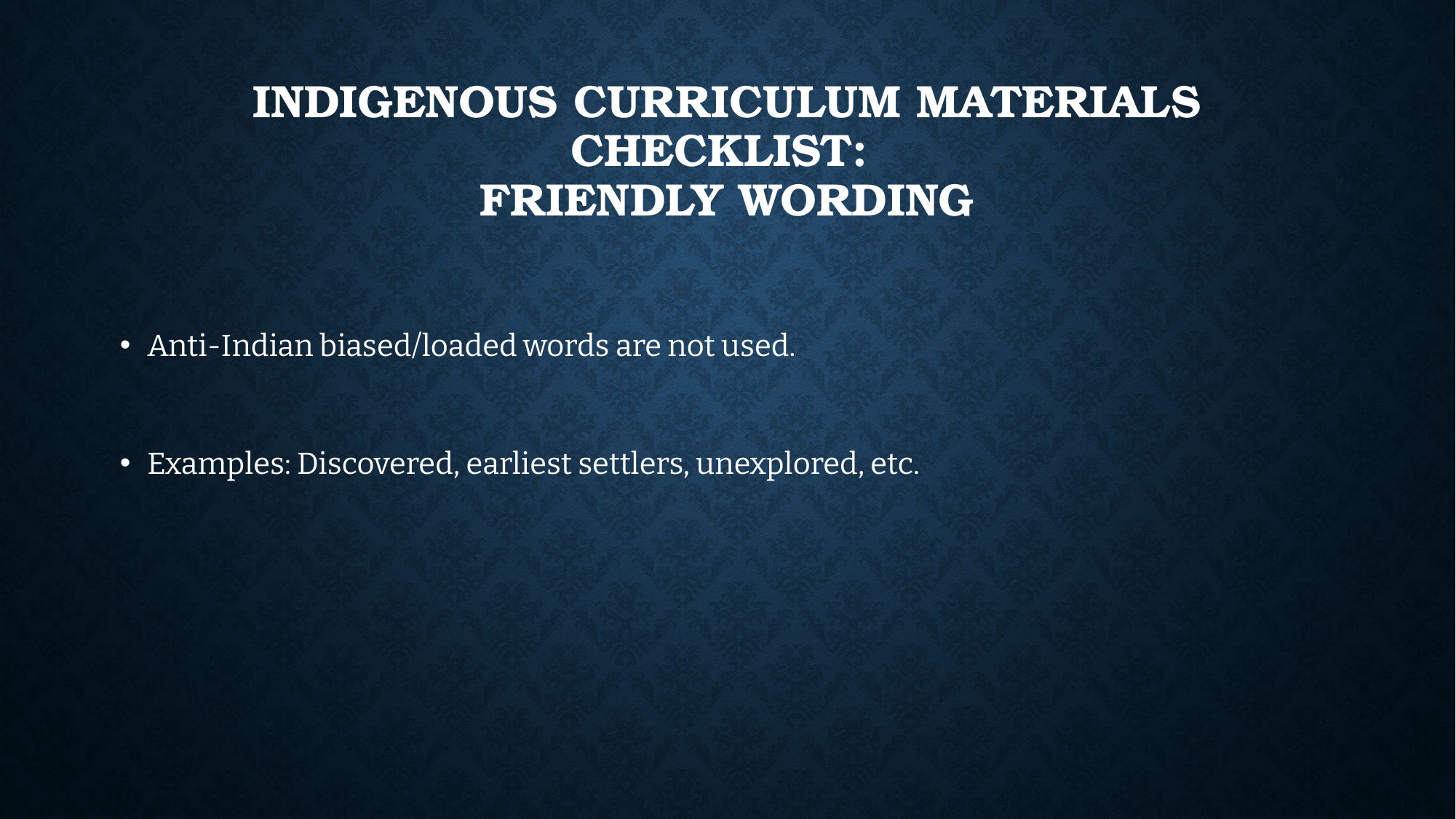

# Indigenous Curriculum Materials Checklist: Friendly Wording
Anti-Indian biased/loaded words are not used.

Examples: Discovered, earliest settlers, unexplored, etc.